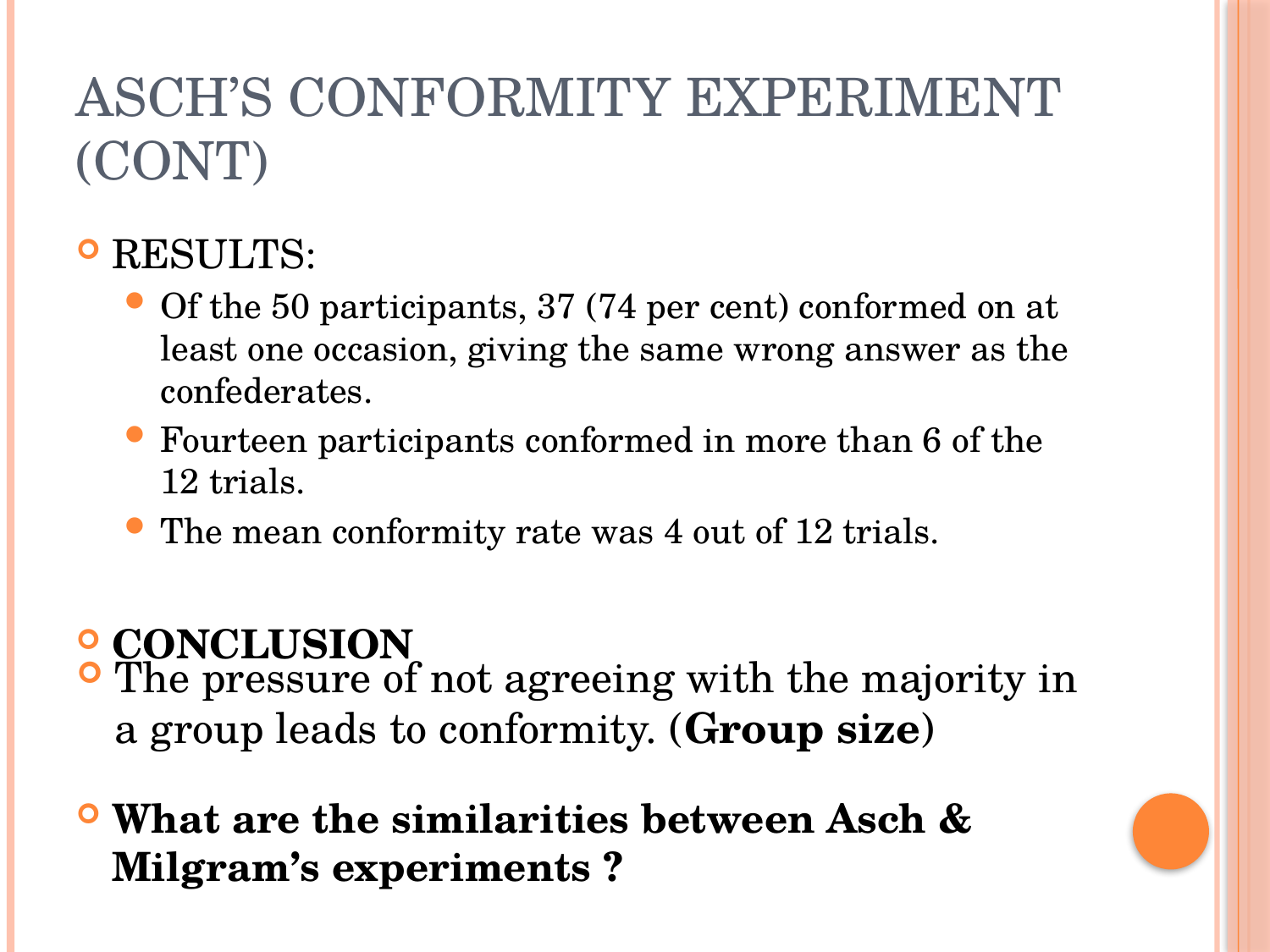

# Asch’s conformity experiment (cont)
RESULTS:
Of the 50 participants, 37 (74 per cent) conformed on at least one occasion, giving the same wrong answer as the confederates.
Fourteen participants conformed in more than 6 of the 12 trials.
The mean conformity rate was 4 out of 12 trials.

CONCLUSION

What are the similarities between Asch & Milgram’s experiments ?

The pressure of not agreeing with the majority in a group leads to conformity. (Group size)